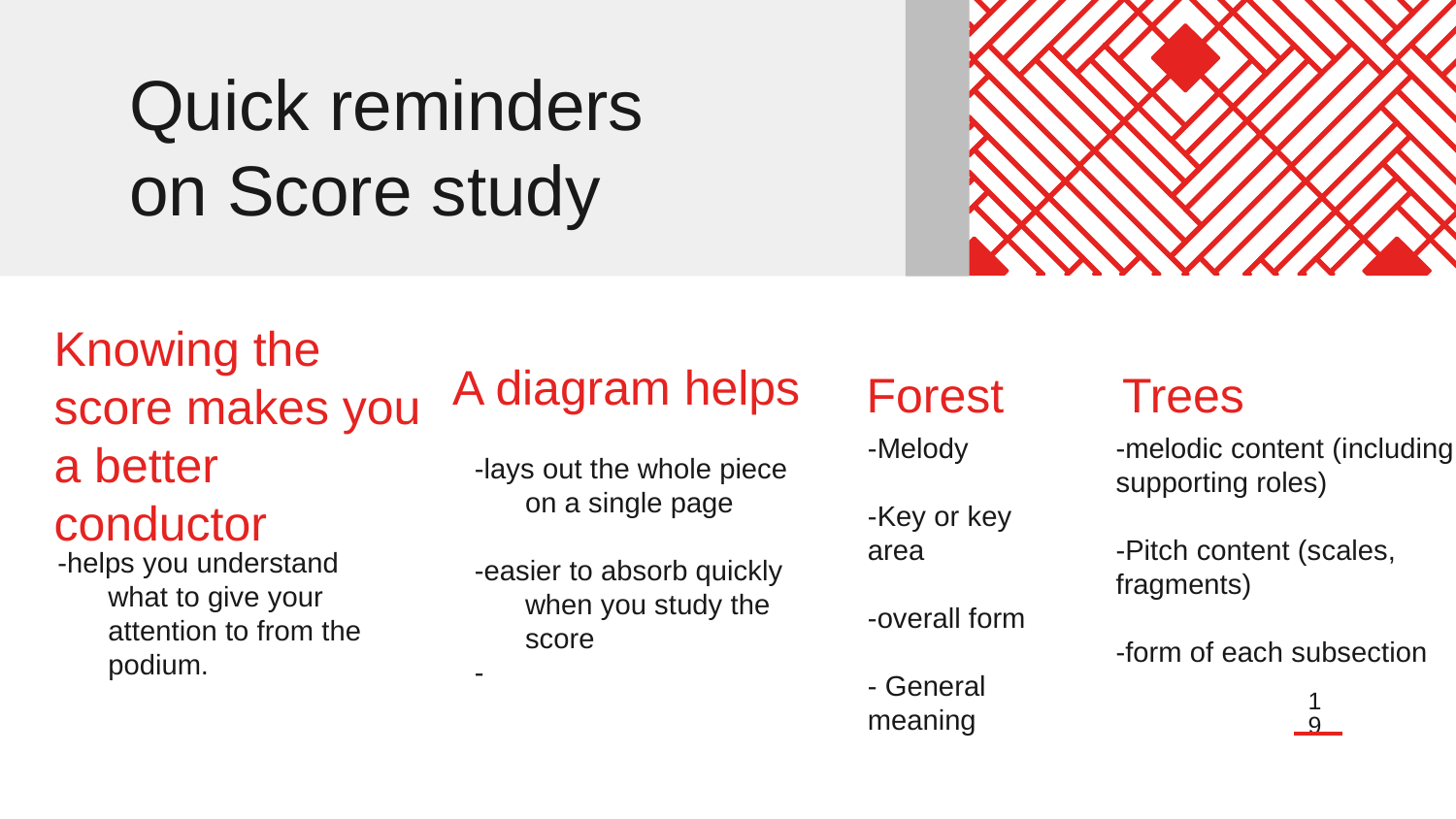

Quick reminders on Score study
Knowing the score makes you a better conductor
A diagram helps
# Forest
Trees
-melodic content (including supporting roles)

-Pitch content (scales, fragments)

-form of each subsection

-Melody

-Key or key area

-overall form

- General meaning

-lays out the whole piece on a single page

-easier to absorb quickly when you study the score
-
-helps you understand what to give your attention to from the podium.
19